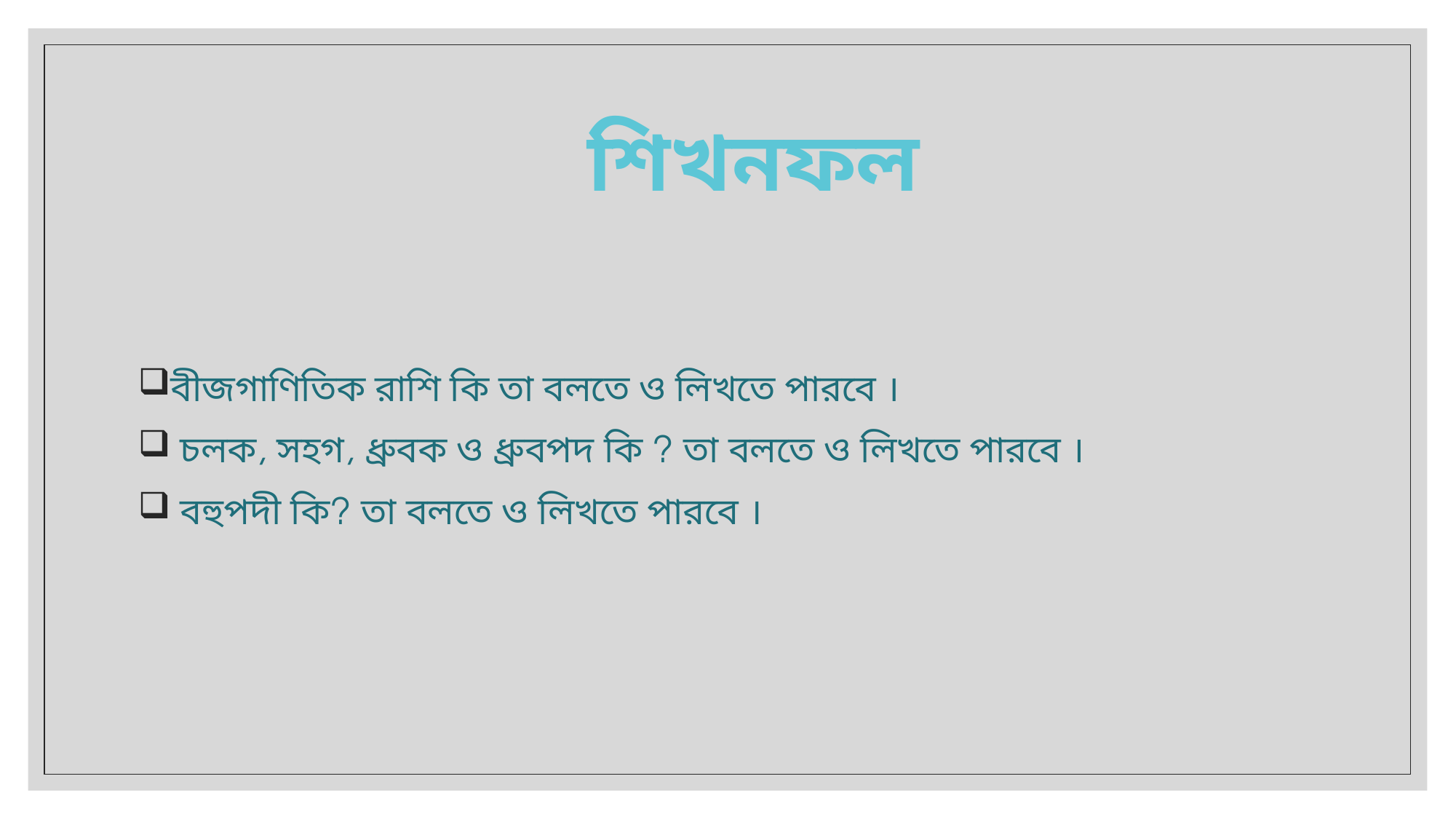

#
শিখনফল

বীজগাণিতিক রাশি কি তা বলতে ও লিখতে পারবে ।
 চলক, সহগ, ধ্রুবক ও ধ্রুবপদ কি ? তা বলতে ও লিখতে পারবে ।
 বহুপদী কি? তা বলতে ও লিখতে পারবে ।